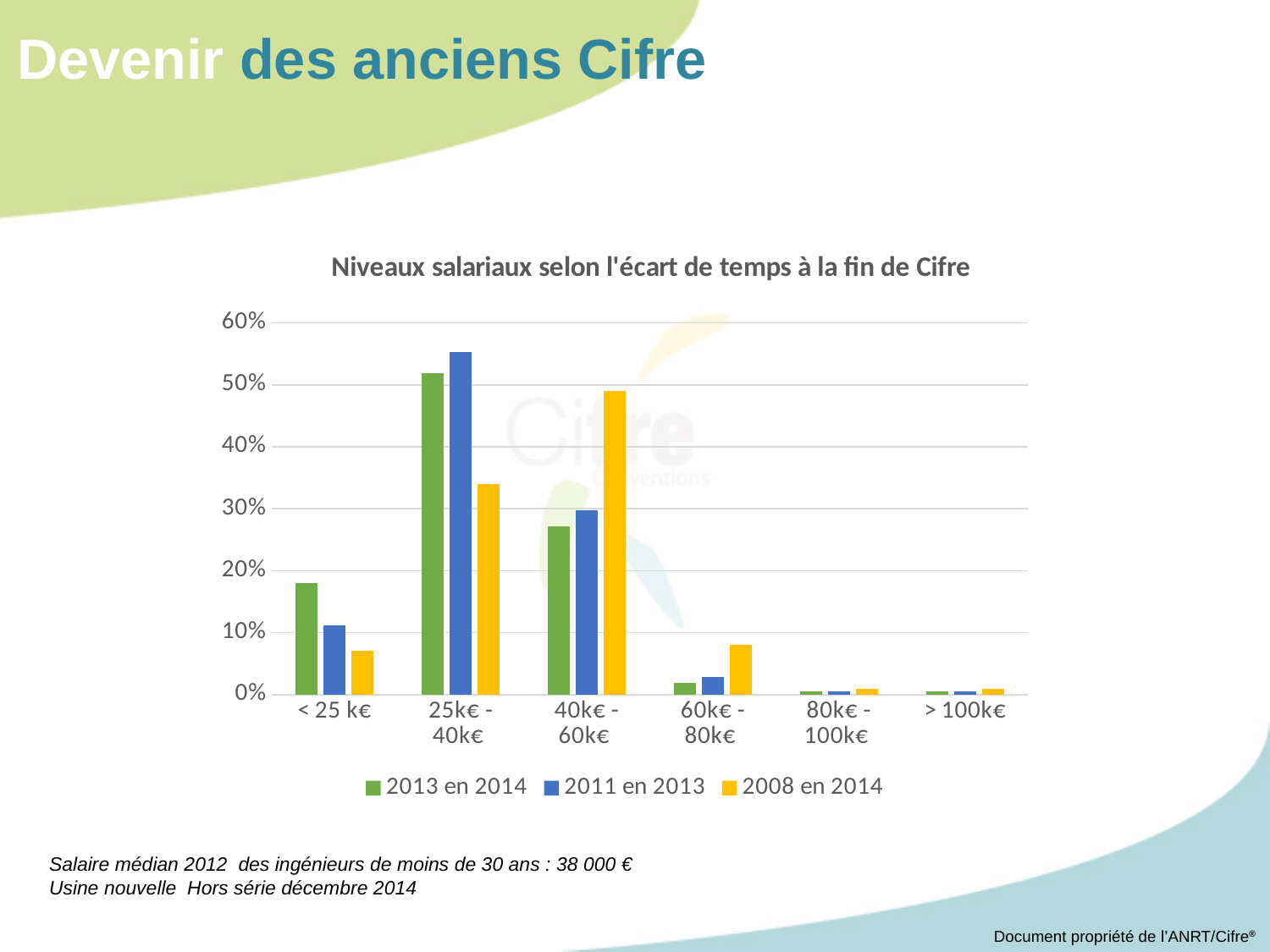

Devenir des anciens Cifre

### Chart: Niveaux salariaux selon l'écart de temps à la fin de Cifre

| Category | 2013 en 2014 | 2011 en 2013 | 2008 en 2014 |
|---|---|---|---|
| < 25 k€ | 0.18028846153846154 | 0.1111111111111111 | 0.07075471698113207 |
| 25k€ - 40k€  | 0.5192307692307693 | 0.553030303030303 | 0.33962264150943394 |
| 40k€ - 60k€  | 0.27163461538461536 | 0.29797979797979796 | 0.49056603773584906 |
| 60k€ - 80k€  | 0.019230769230769232 | 0.027777777777777776 | 0.08018867924528301 |
| 80k€ - 100k€  | 0.004807692307692308 | 0.005050505050505051 | 0.009433962264150943 |
| > 100k€ | 0.004807692307692308 | 0.005050505050505051 | 0.009433962264150943 |
Salaire médian 2012  des ingénieurs de moins de 30 ans : 38 000 €
Usine nouvelle  Hors série décembre 2014
Document propriété de l’ANRT/Cifre®